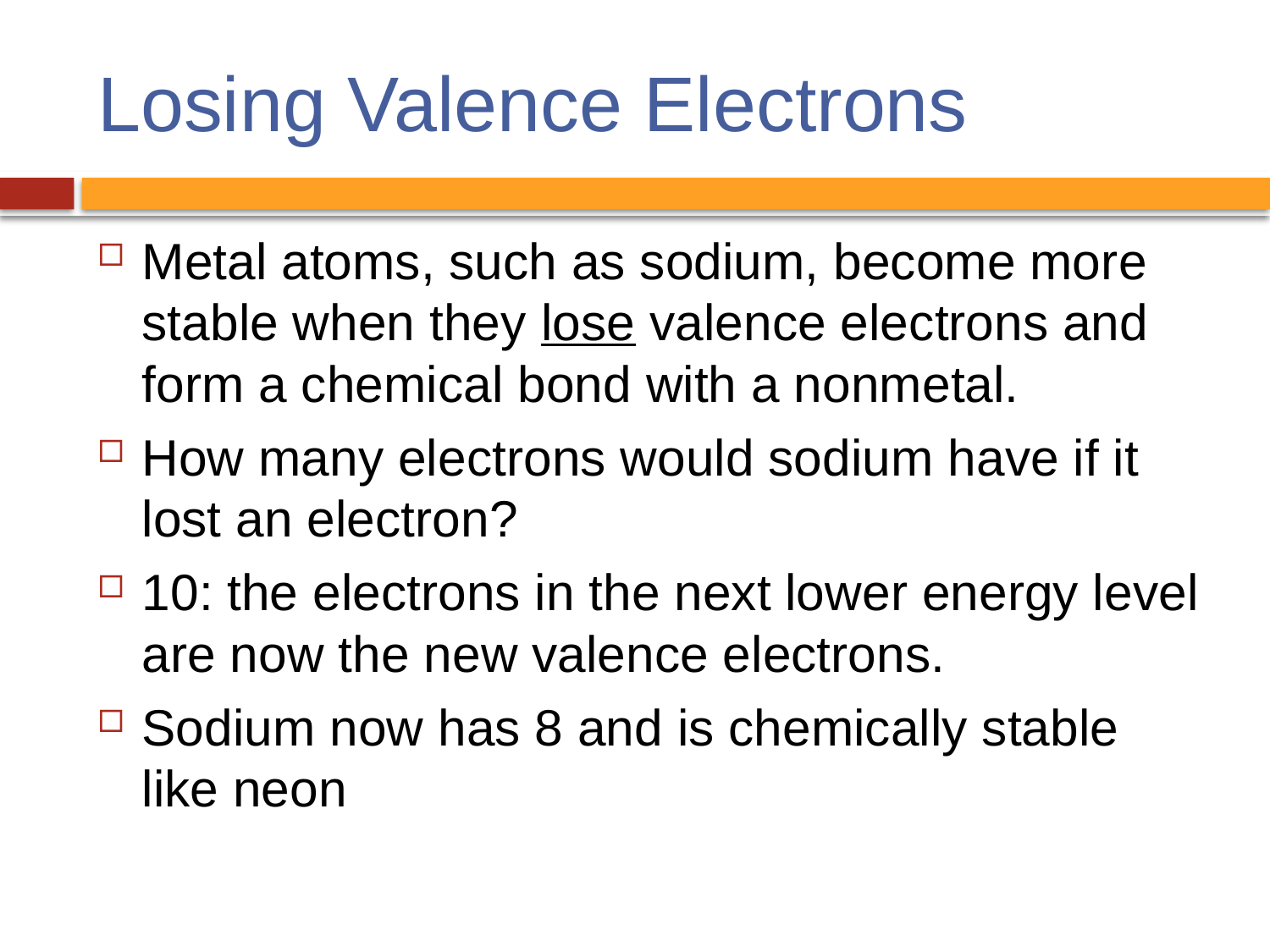

# Losing Valence Electrons
Metal atoms, such as sodium, become more stable when they lose valence electrons and form a chemical bond with a nonmetal.
How many electrons would sodium have if it lost an electron?
10: the electrons in the next lower energy level are now the new valence electrons.
Sodium now has 8 and is chemically stable like neon